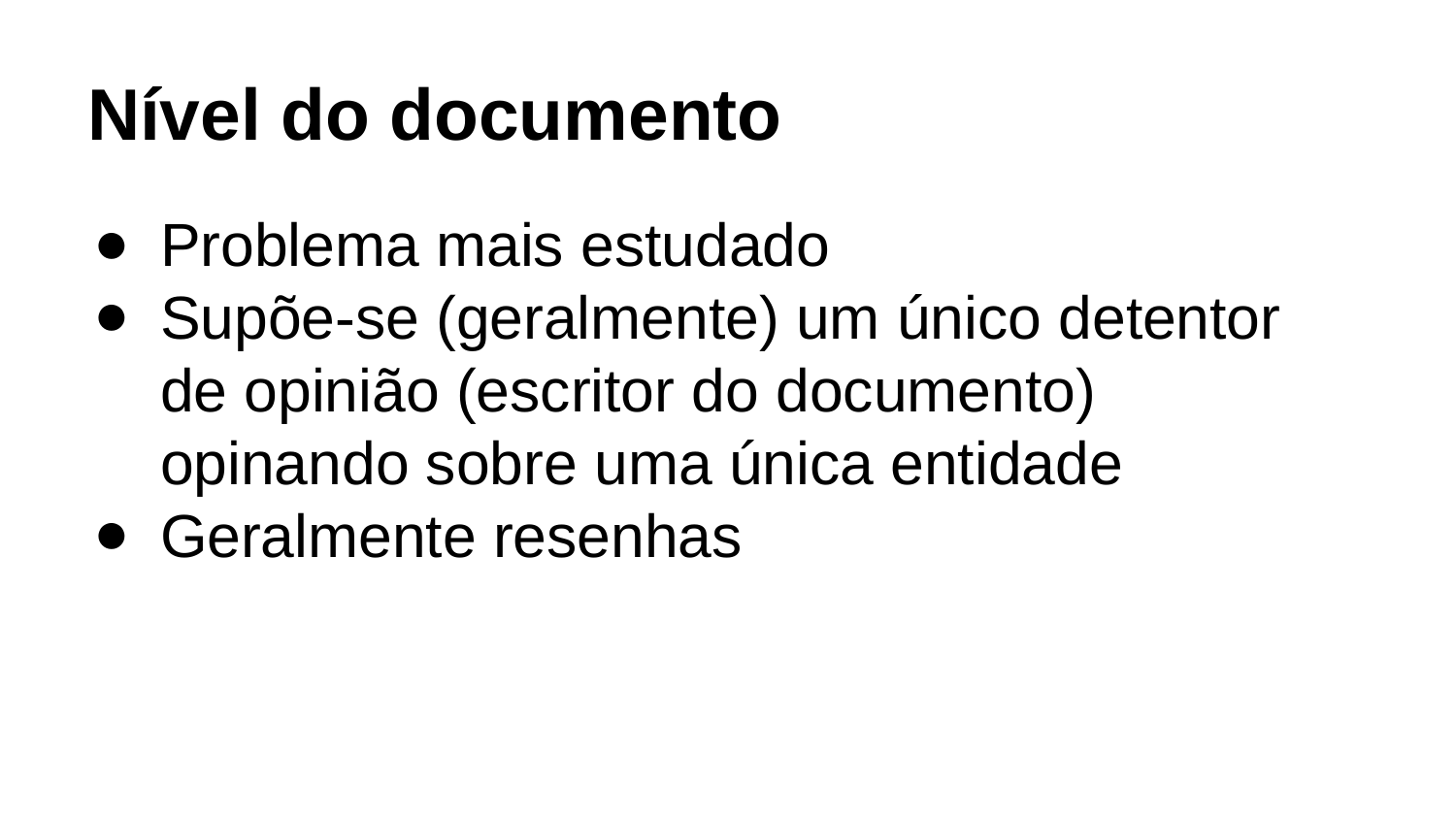

# Nível do documento
Problema mais estudado
Supõe-se (geralmente) um único detentor de opinião (escritor do documento) opinando sobre uma única entidade
Geralmente resenhas